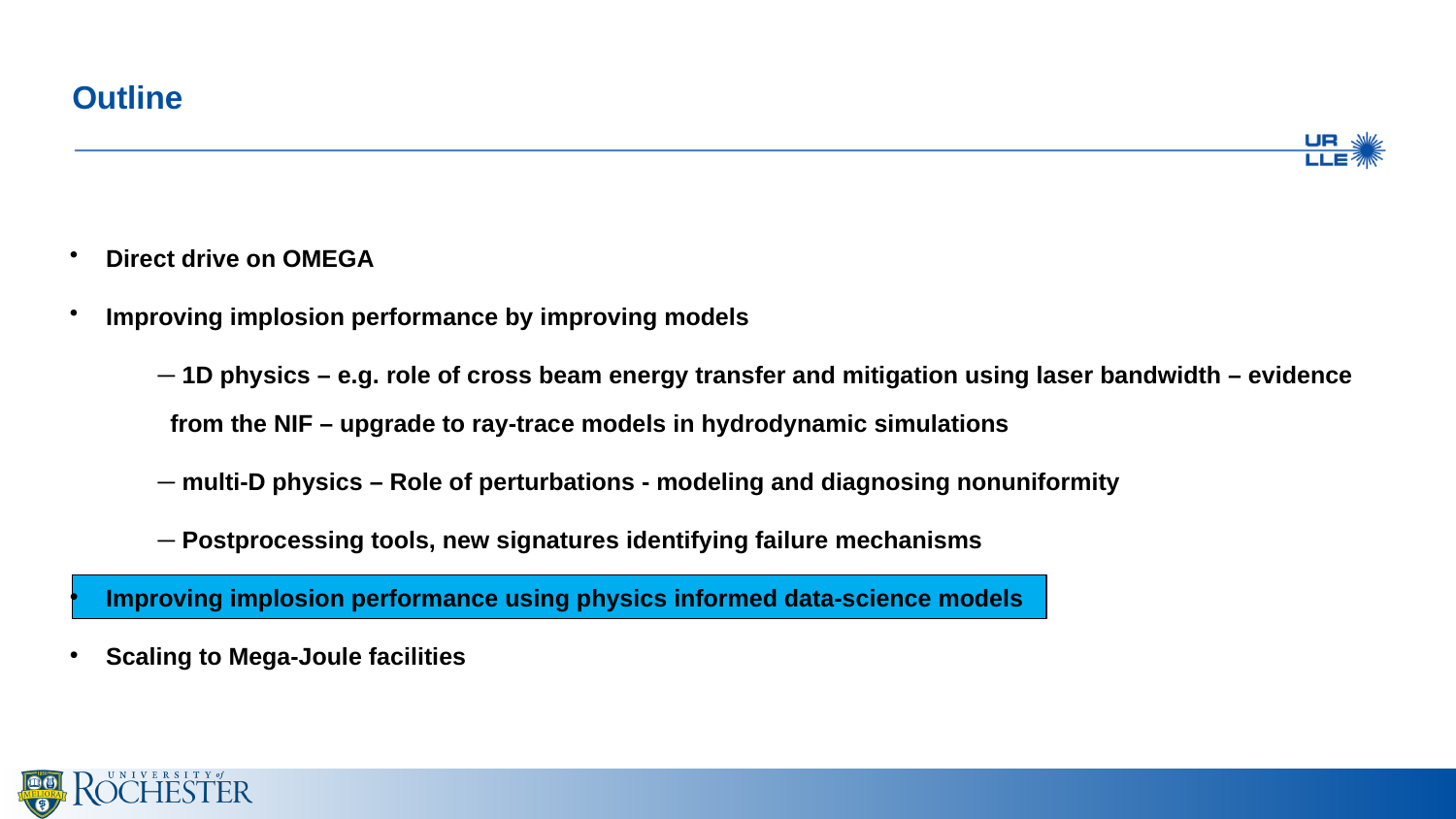

# Outline
Direct drive on OMEGA
Improving implosion performance by improving models
             ─ 1D physics – e.g. role of cross beam energy transfer and mitigation using laser bandwidth – evidence from the NIF – upgrade to ray-trace models in hydrodynamic simulations
             ─ multi-D physics – Role of perturbations - modeling and diagnosing nonuniformity
             ─ Postprocessing tools, new signatures identifying failure mechanisms
Improving implosion performance using physics informed data-science models
Scaling to Mega-Joule facilities